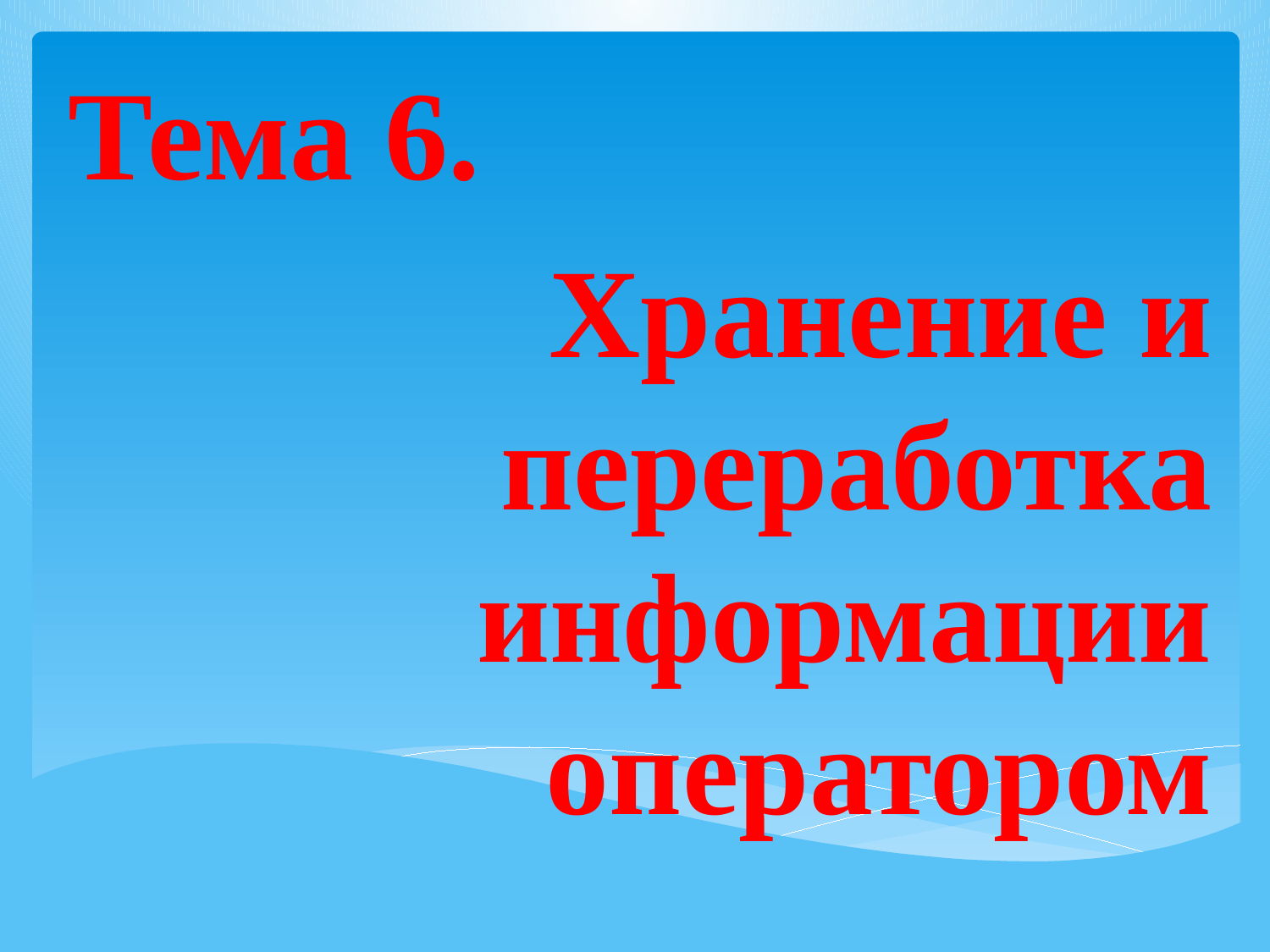

Тема 6.
Хранение и переработка информации оператором